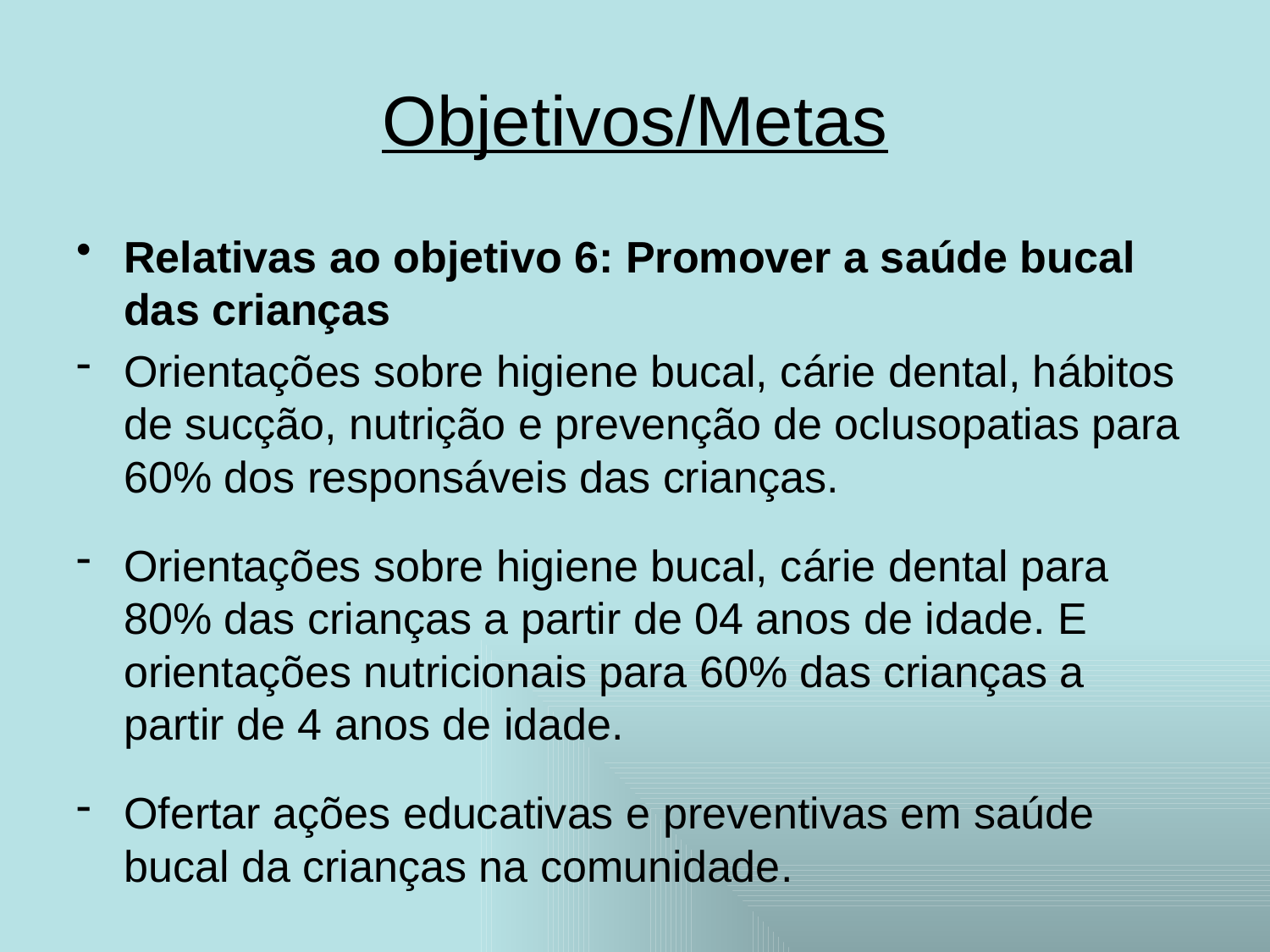

# Objetivos/Metas
Relativas ao objetivo 6: Promover a saúde bucal das crianças
Orientações sobre higiene bucal, cárie dental, hábitos de sucção, nutrição e prevenção de oclusopatias para 60% dos responsáveis das crianças.

Orientações sobre higiene bucal, cárie dental para 80% das crianças a partir de 04 anos de idade. E orientações nutricionais para 60% das crianças a partir de 4 anos de idade.

Ofertar ações educativas e preventivas em saúde bucal da crianças na comunidade.